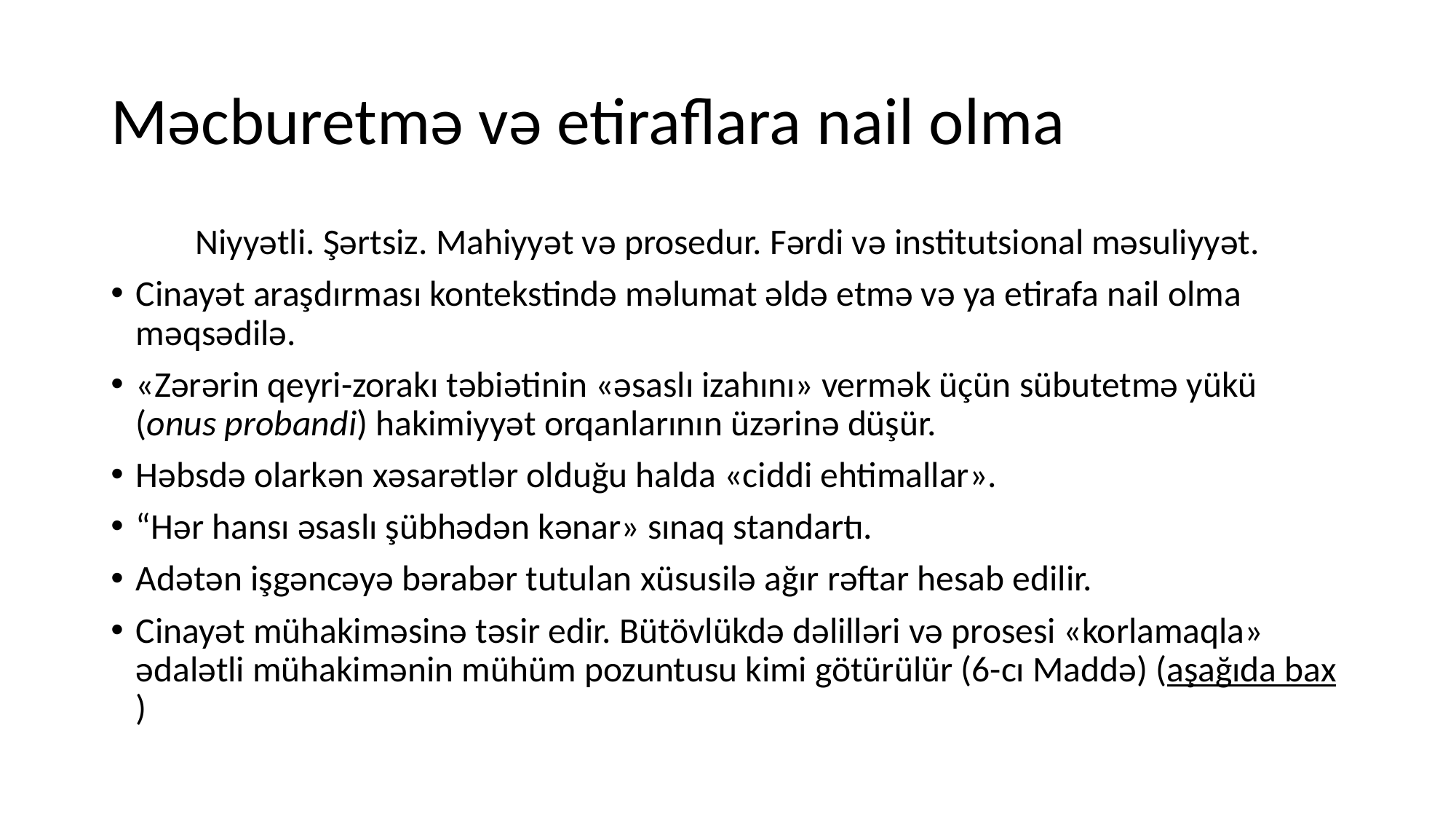

# Məcburetmə və etiraflara nail olma
Niyyətli. Şərtsiz. Mahiyyət və prosedur. Fərdi və institutsional məsuliyyət.
Cinayət araşdırması kontekstində məlumat əldə etmə və ya etirafa nail olma məqsədilə.
«Zərərin qeyri-zorakı təbiətinin «əsaslı izahını» vermək üçün sübutetmə yükü (onus probandi) hakimiyyət orqanlarının üzərinə düşür.
Həbsdə olarkən xəsarətlər olduğu halda «ciddi ehtimallar».
“Hər hansı əsaslı şübhədən kənar» sınaq standartı.
Adətən işgəncəyə bərabər tutulan xüsusilə ağır rəftar hesab edilir.
Cinayət mühakiməsinə təsir edir. Bütövlükdə dəlilləri və prosesi «korlamaqla» ədalətli mühakimənin mühüm pozuntusu kimi götürülür (6-cı Maddə) (aşağıda bax)